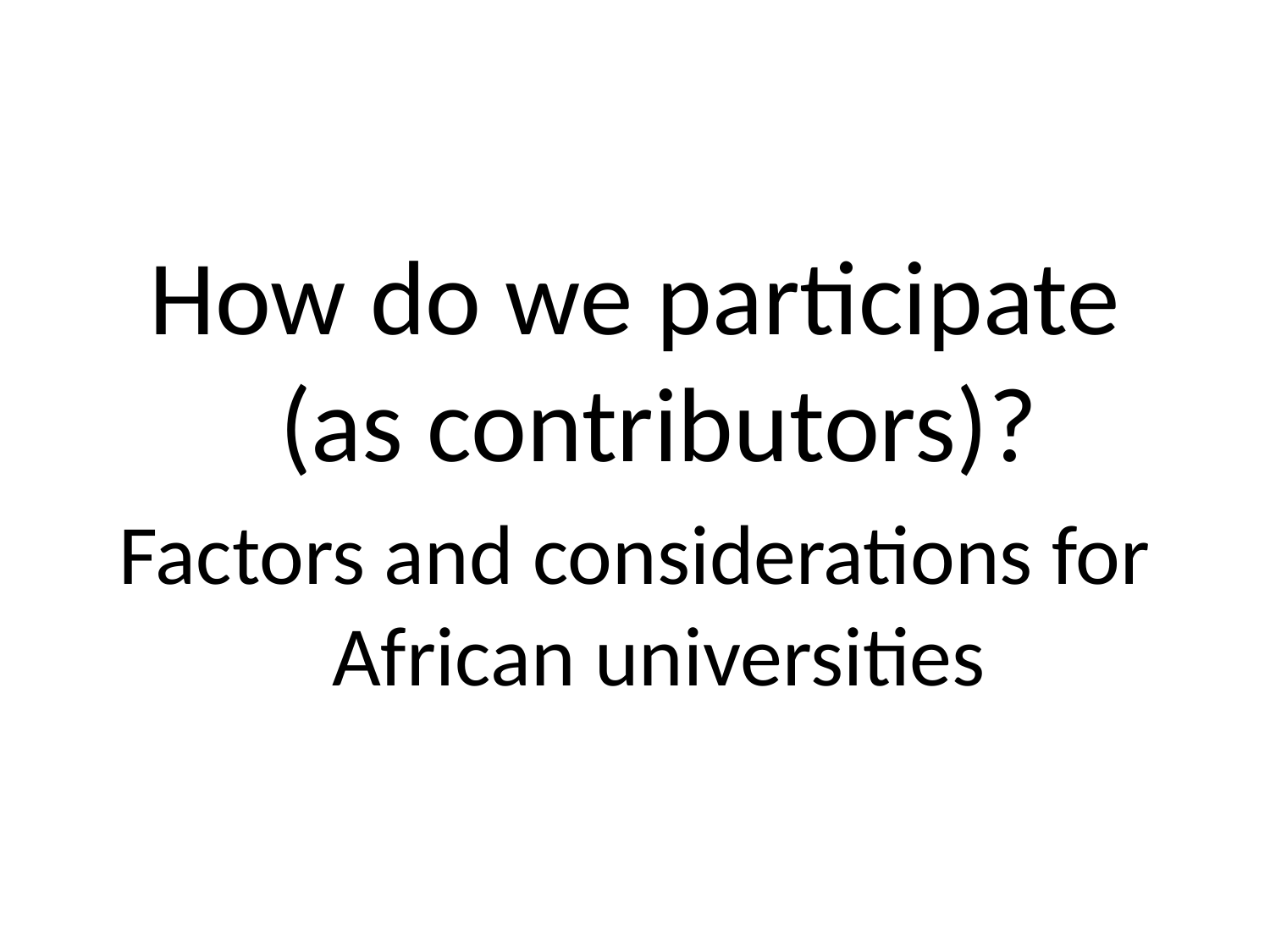

#
How do we participate (as contributors)?
Factors and considerations for African universities